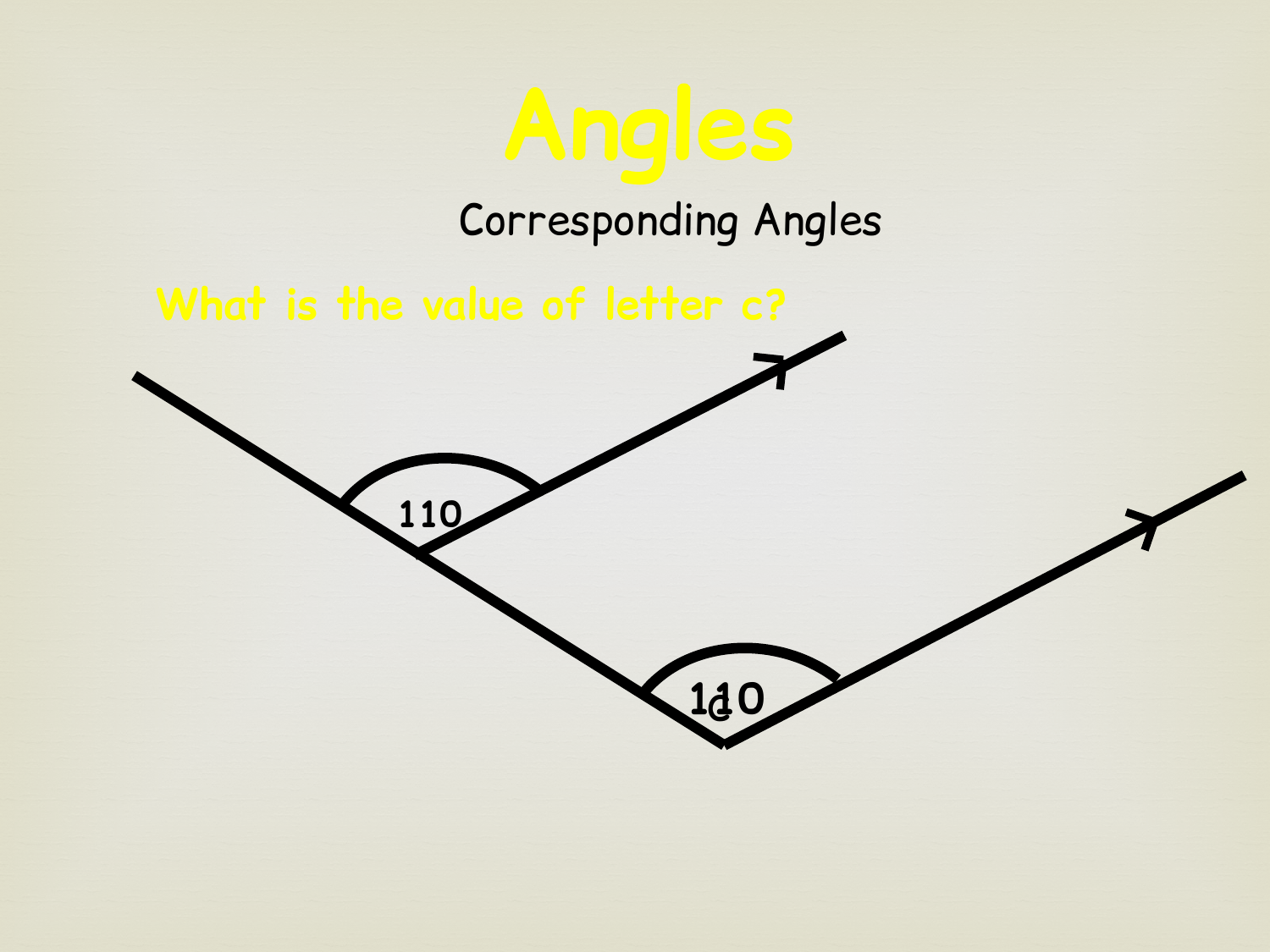

Angles
Corresponding Angles
What is the value of letter c?

110

110
c